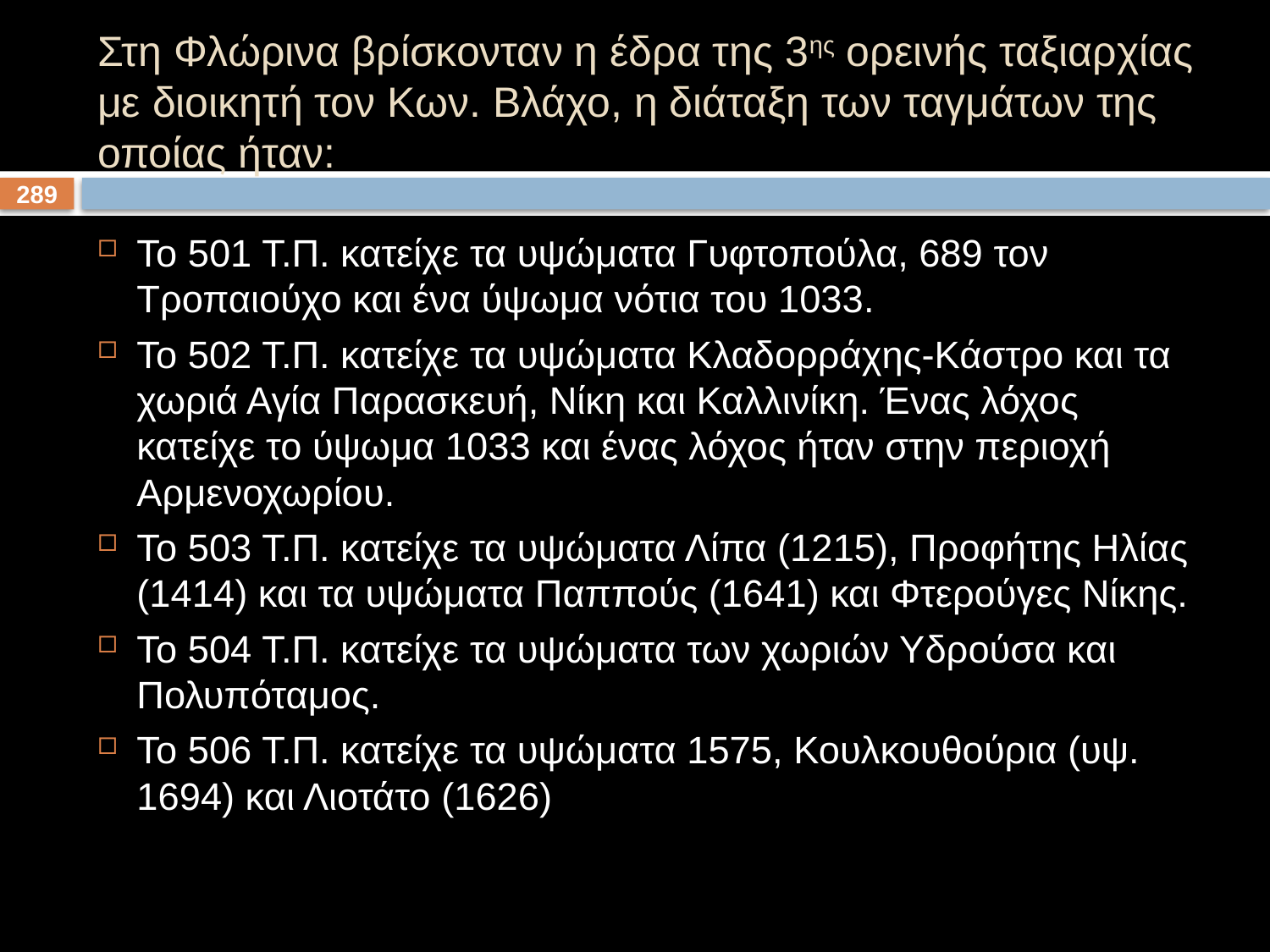

# Στη Φλώρινα βρίσκονταν η έδρα της 3ης ορεινής ταξιαρχίας με διοικητή τον Κων. Βλάχο, η διάταξη των ταγμάτων της οποίας ήταν:
289
Το 501 Τ.Π. κατείχε τα υψώματα Γυφτοπούλα, 689 τον Τροπαιούχο και ένα ύψωμα νότια του 1033.
Το 502 Τ.Π. κατείχε τα υψώματα Κλαδορράχης-Κάστρο και τα χωριά Αγία Παρασκευή, Νίκη και Καλλινίκη. Ένας λόχος κατείχε το ύψωμα 1033 και ένας λόχος ήταν στην περιοχή Αρμενοχωρίου.
Το 503 Τ.Π. κατείχε τα υψώματα Λίπα (1215), Προφήτης Ηλίας (1414) και τα υψώματα Παππούς (1641) και Φτερούγες Νίκης.
Το 504 Τ.Π. κατείχε τα υψώματα των χωριών Υδρούσα και Πολυπόταμος.
Το 506 Τ.Π. κατείχε τα υψώματα 1575, Κουλκουθούρια (υψ. 1694) και Λιοτάτο (1626)